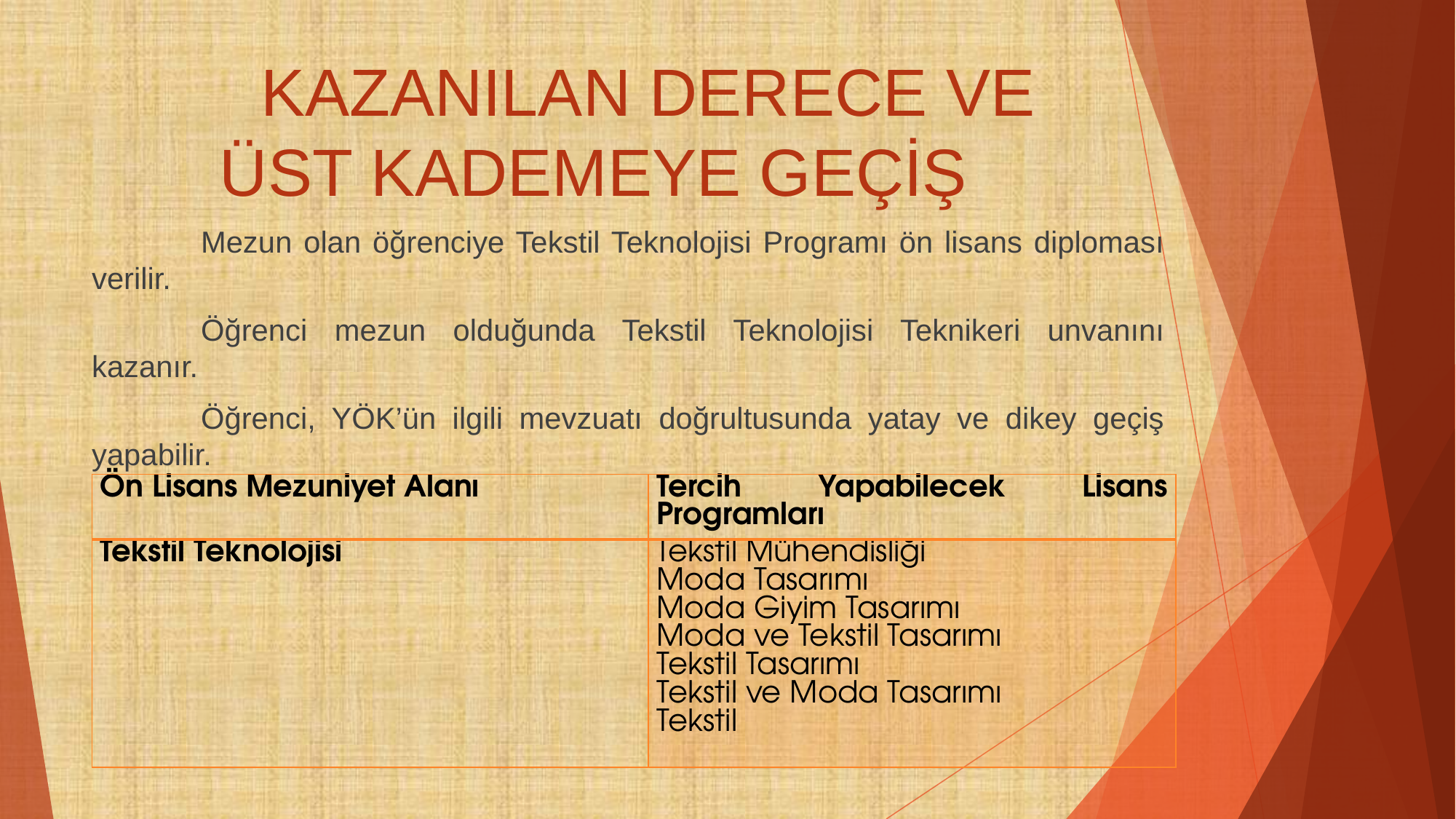

# KAZANILAN DERECE VE ÜST KADEMEYE GEÇİŞ
	Mezun olan öğrenciye Tekstil Teknolojisi Programı ön lisans diploması verilir.
	Öğrenci mezun olduğunda Tekstil Teknolojisi Teknikeri unvanını kazanır.
	Öğrenci, YÖK’ün ilgili mevzuatı doğrultusunda yatay ve dikey geçiş yapabilir.

| Ön Lisans Mezuniyet Alanı | Tercih Yapabilecek Lisans Programları |
| --- | --- |
| Tekstil Teknolojisi | Tekstil Mühendisliği Moda Tasarımı Moda Giyim Tasarımı Moda ve Tekstil Tasarımı Tekstil Tasarımı Tekstil ve Moda Tasarımı Tekstil |